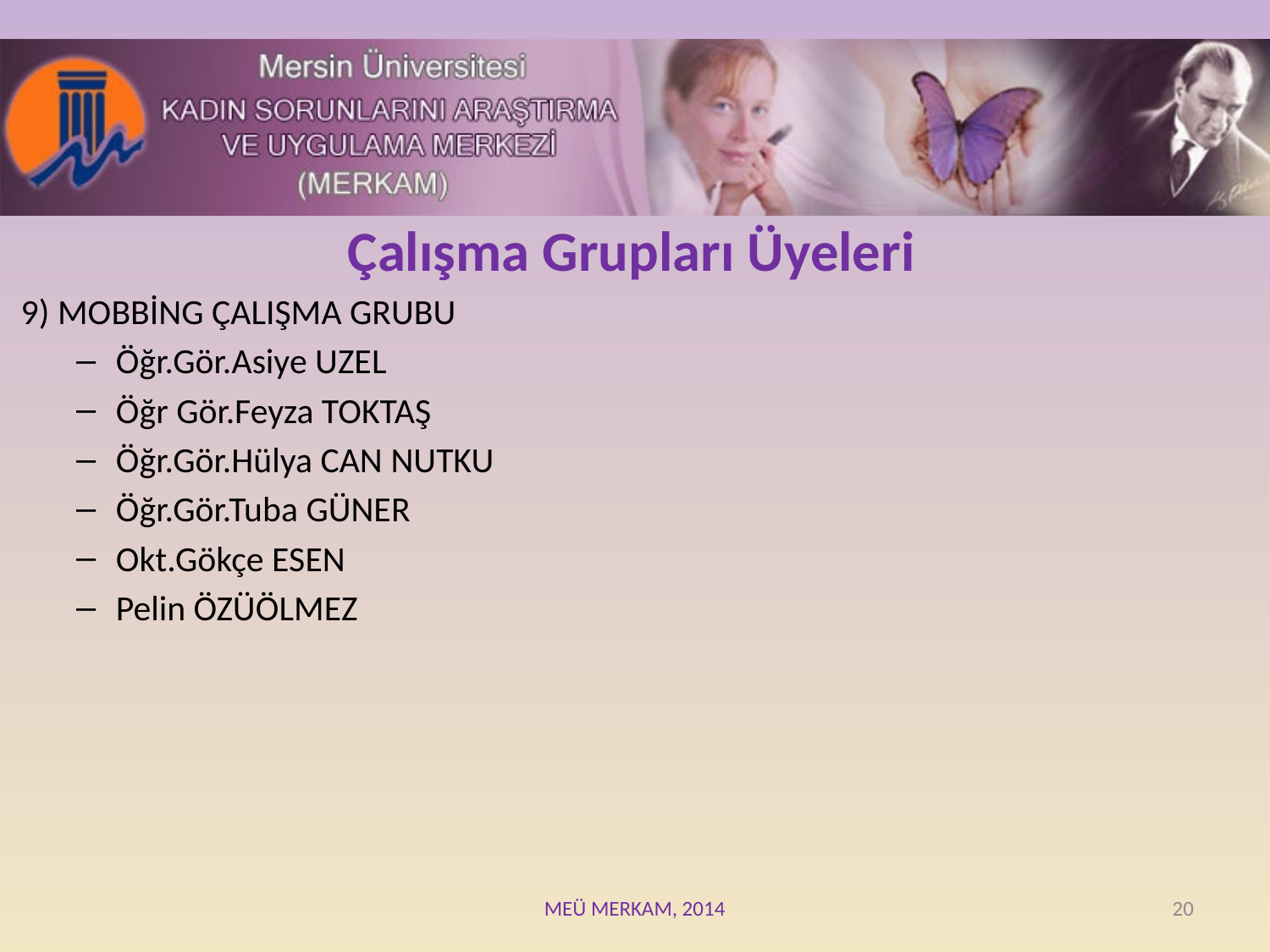

Çalışma Grupları Üyeleri
 9) MOBBİNG ÇALIŞMA GRUBU
Öğr.Gör.Asiye UZEL
Öğr Gör.Feyza TOKTAŞ
Öğr.Gör.Hülya CAN NUTKU
Öğr.Gör.Tuba GÜNER
Okt.Gökçe ESEN
Pelin ÖZÜÖLMEZ

MEÜ MERKAM, 2014
20